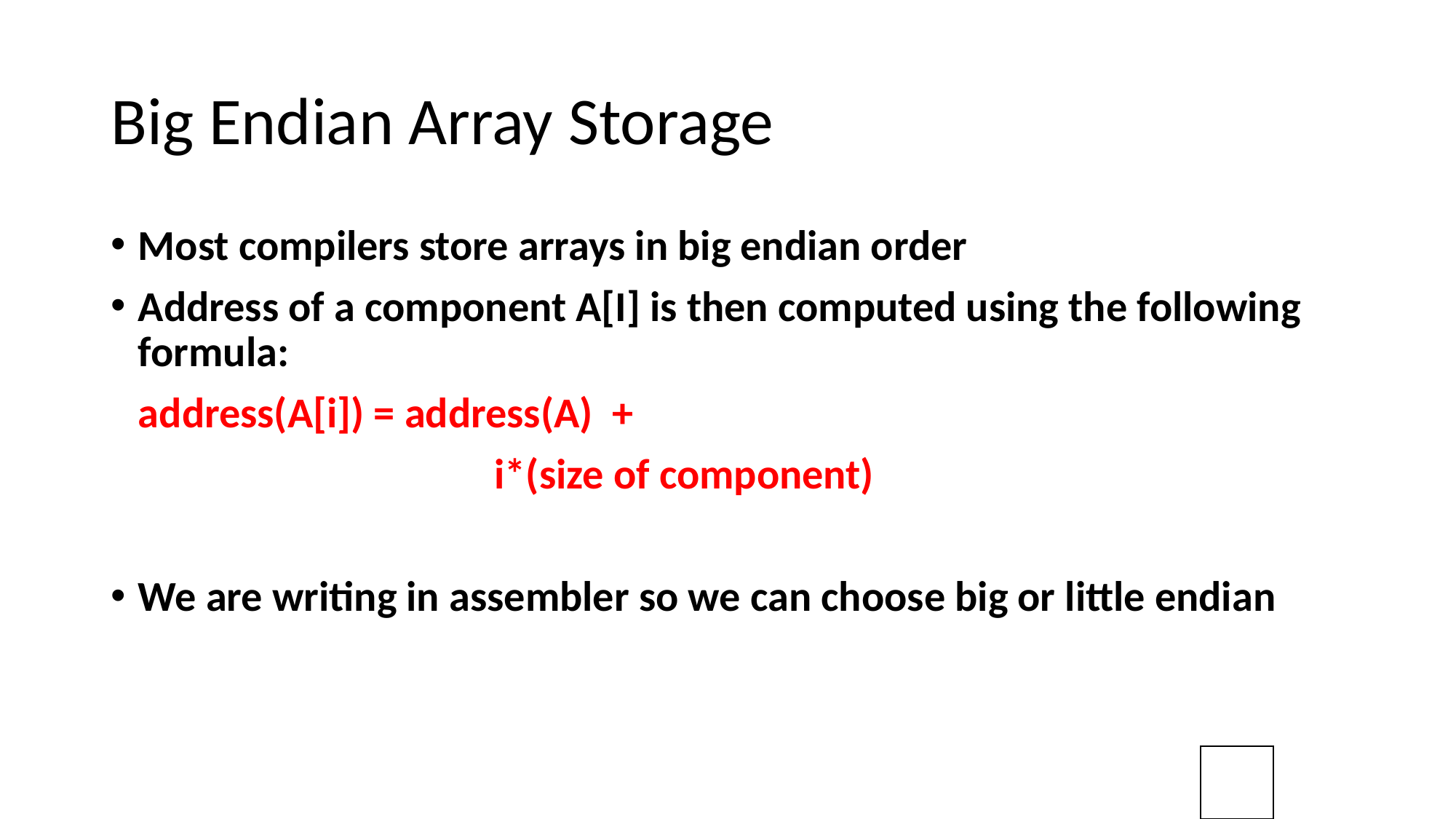

# Big Endian Array Storage
Most compilers store arrays in big endian order
Address of a component A[I] is then computed using the following formula:
	address(A[i]) = address(A)  +
				   i*(size of component)

We are writing in assembler so we can choose big or little endian